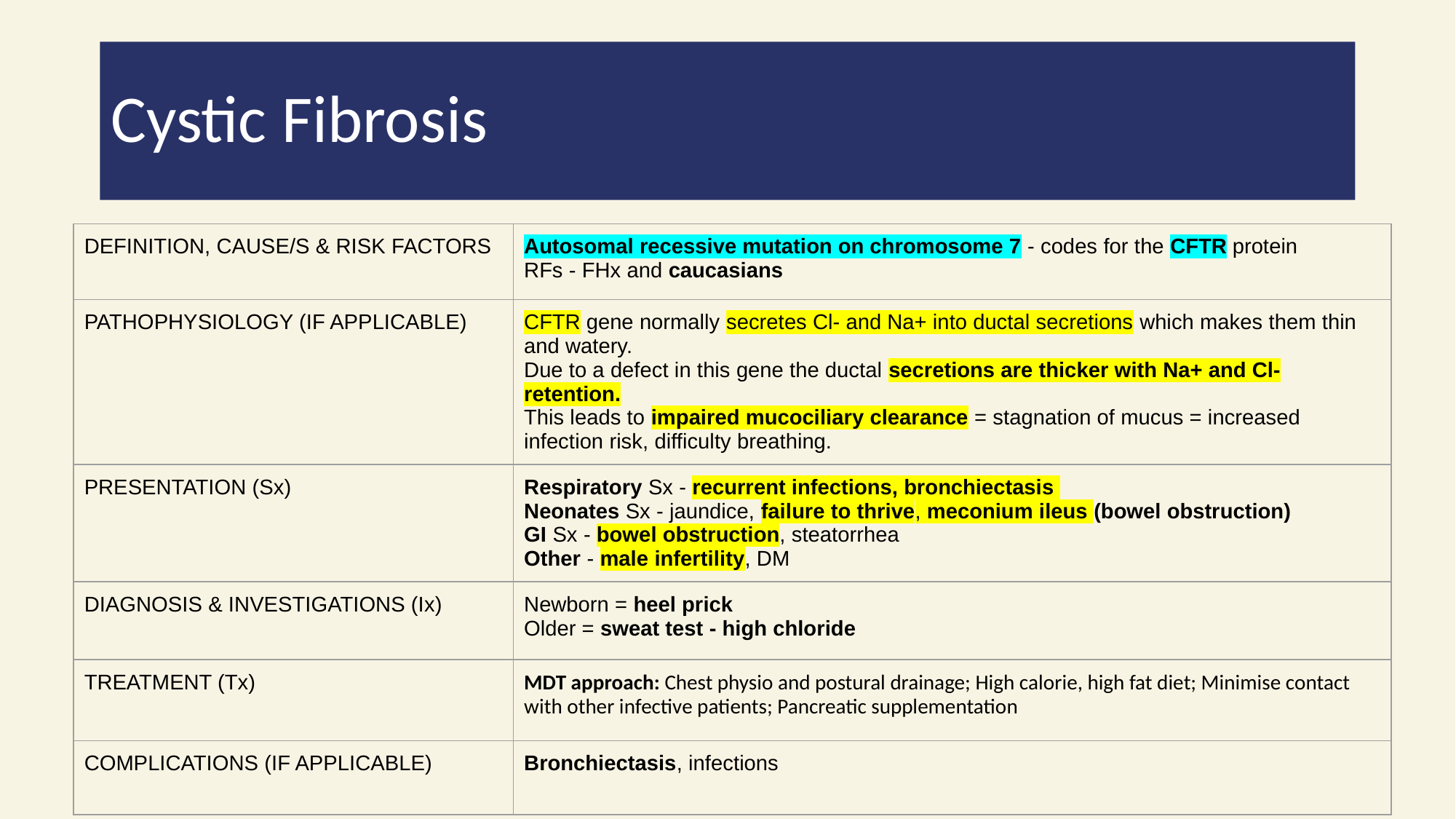

# Cystic Fibrosis
| DEFINITION, CAUSE/S & RISK FACTORS | Autosomal recessive mutation on chromosome 7 - codes for the CFTR protein RFs - FHx and caucasians |
| --- | --- |
| PATHOPHYSIOLOGY (IF APPLICABLE) | CFTR gene normally secretes Cl- and Na+ into ductal secretions which makes them thin and watery. Due to a defect in this gene the ductal secretions are thicker with Na+ and Cl- retention. This leads to impaired mucociliary clearance = stagnation of mucus = increased infection risk, difficulty breathing. |
| PRESENTATION (Sx) | Respiratory Sx - recurrent infections, bronchiectasis Neonates Sx - jaundice, failure to thrive, meconium ileus (bowel obstruction) GI Sx - bowel obstruction, steatorrhea Other - male infertility, DM |
| DIAGNOSIS & INVESTIGATIONS (Ix) | Newborn = heel prick Older = sweat test - high chloride |
| TREATMENT (Tx) | MDT approach: Chest physio and postural drainage; High calorie, high fat diet; Minimise contact with other infective patients; Pancreatic supplementation |
| COMPLICATIONS (IF APPLICABLE) | Bronchiectasis, infections |